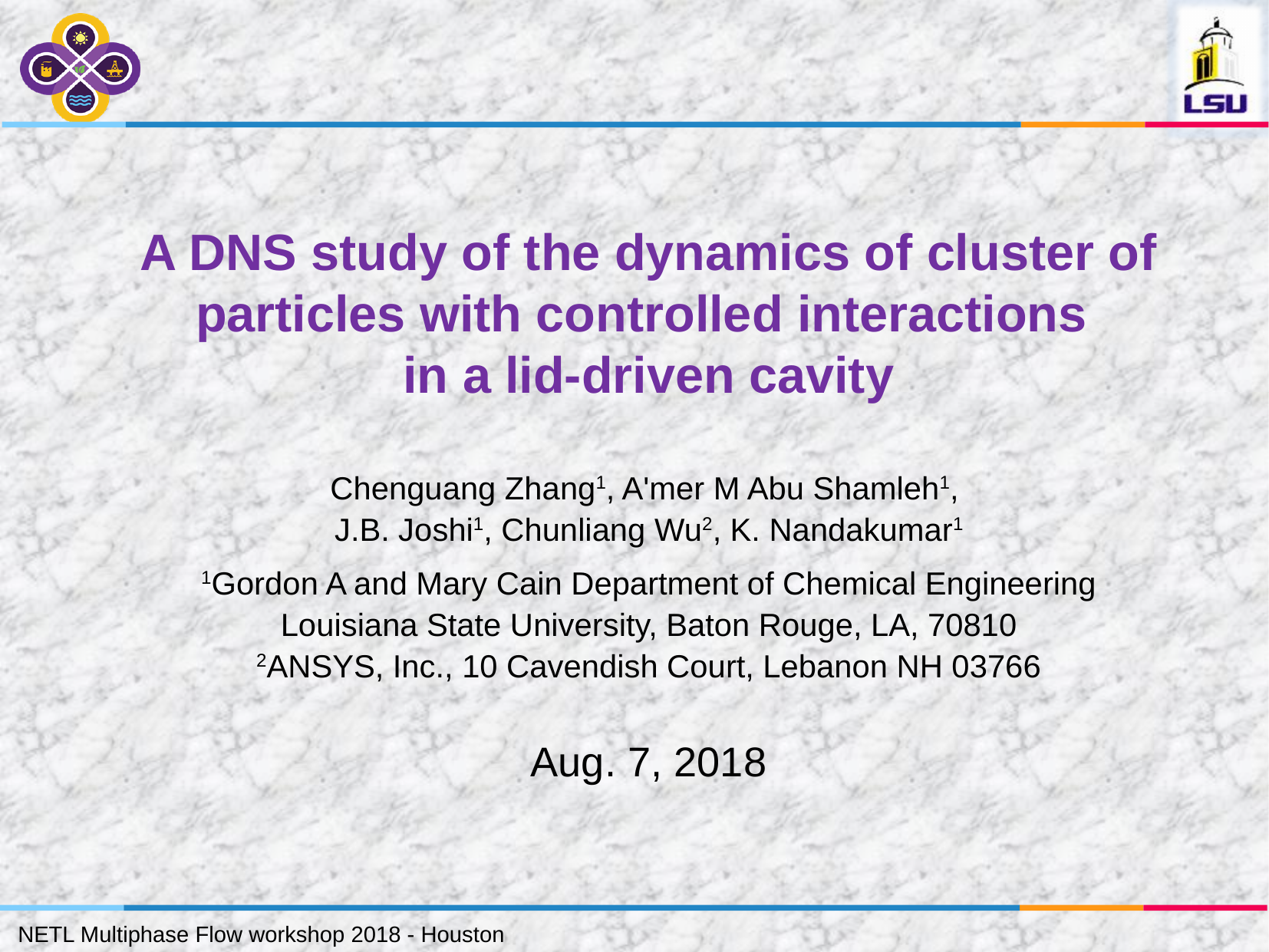

A DNS study of the dynamics of cluster of particles with controlled interactions
in a lid-driven cavity

Chenguang Zhang1, A'mer M Abu Shamleh1,
J.B. Joshi1, Chunliang Wu2, K. Nandakumar1
1Gordon A and Mary Cain Department of Chemical Engineering
Louisiana State University, Baton Rouge, LA, 70810
2ANSYS, Inc., 10 Cavendish Court, Lebanon NH 03766

Aug. 7, 2018